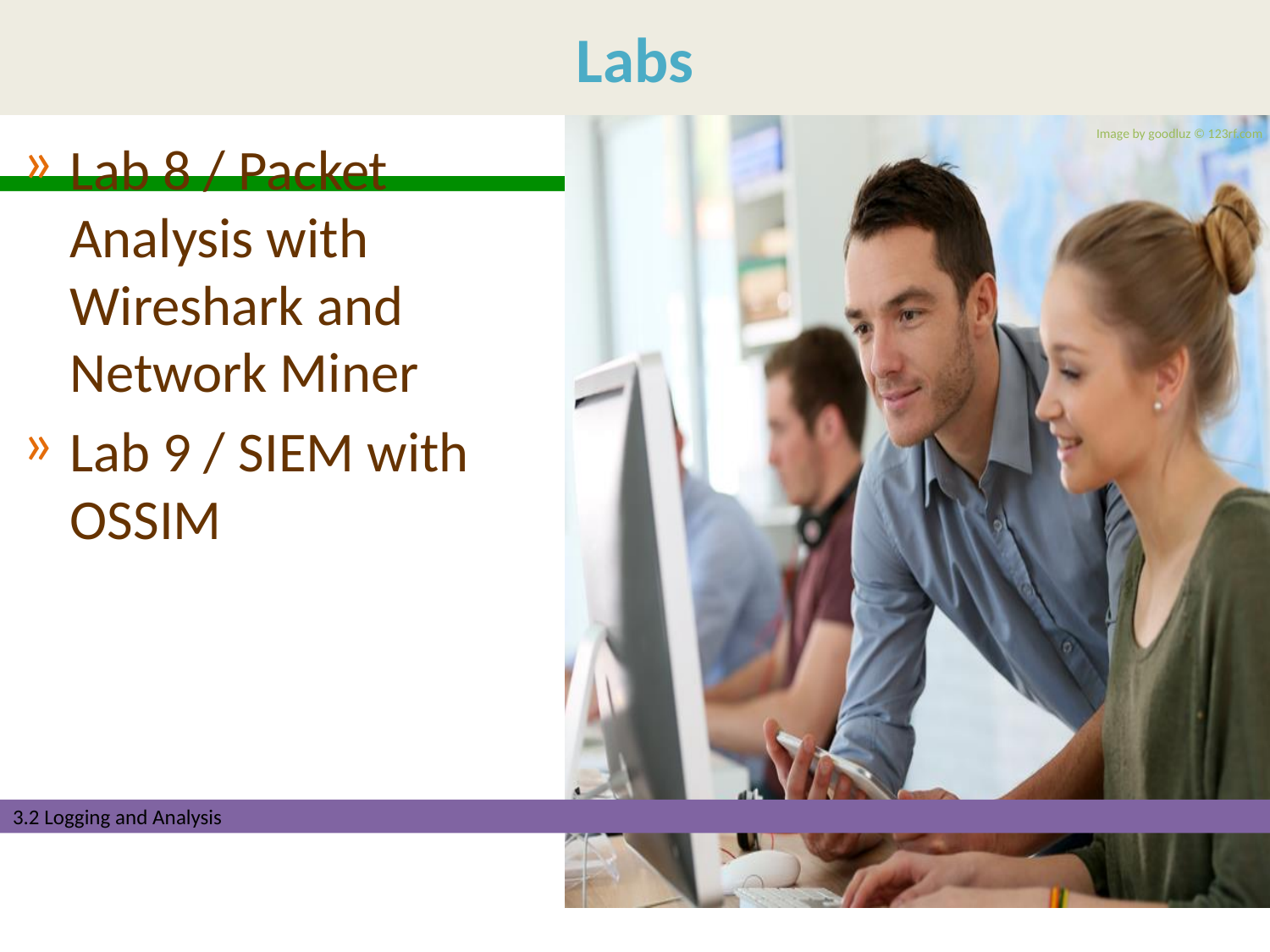

Lab 8 / Packet Analysis with Wireshark and Network Miner
Lab 9 / SIEM with OSSIM

3.2 Logging and Analysis